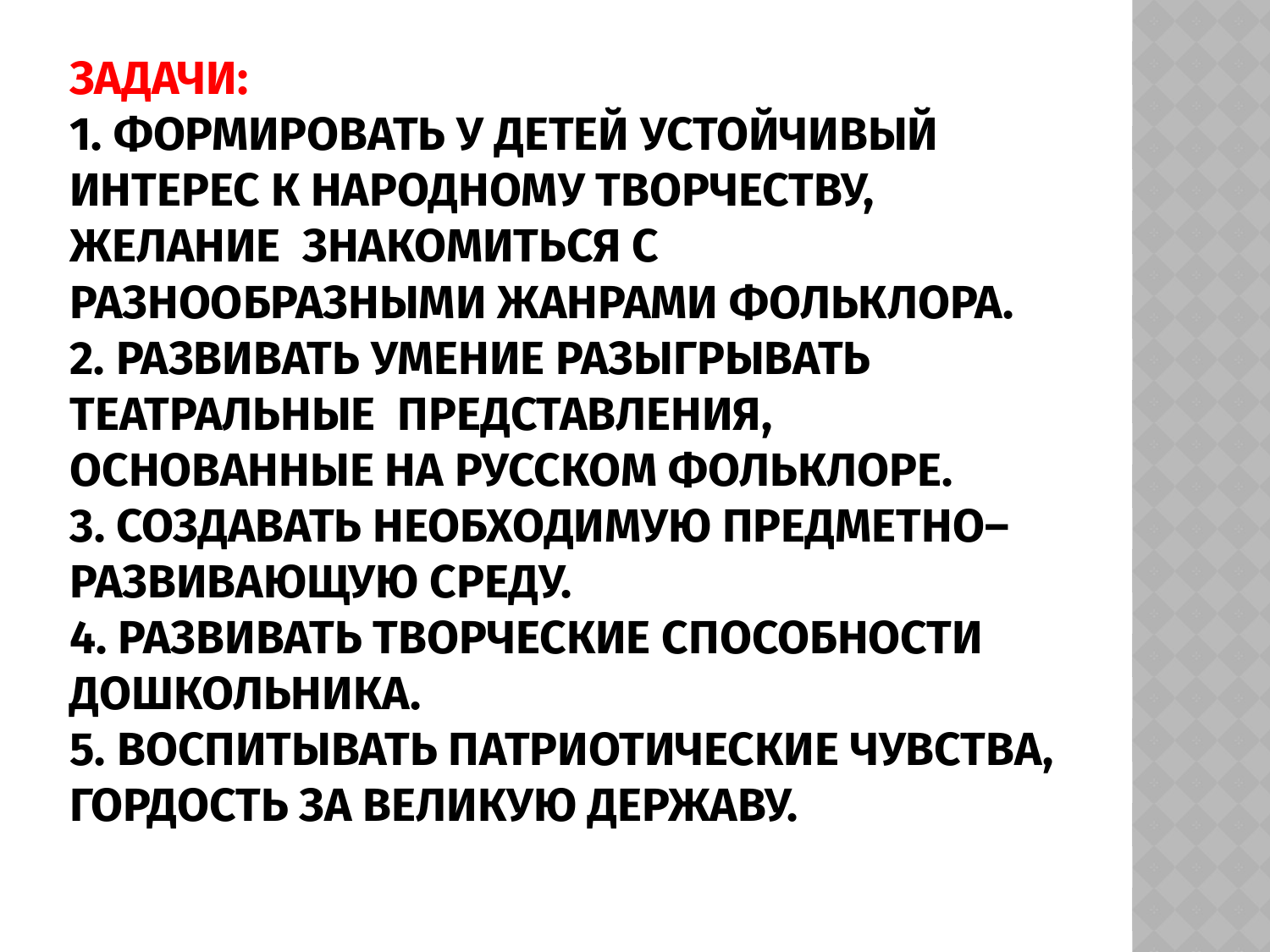

# Задачи: 1. Формировать у детей устойчивый интерес к народному творчеству, желание  знакомиться с разнообразными жанрами фольклора. 2. Развивать умение разыгрывать театральные  представления, основанные на русском фольклоре. 3. Создавать необходимую предметно–развивающую среду. 4. Развивать творческие способности дошкольника. 5. Воспитывать патриотические чувства, гордость за великую державу.